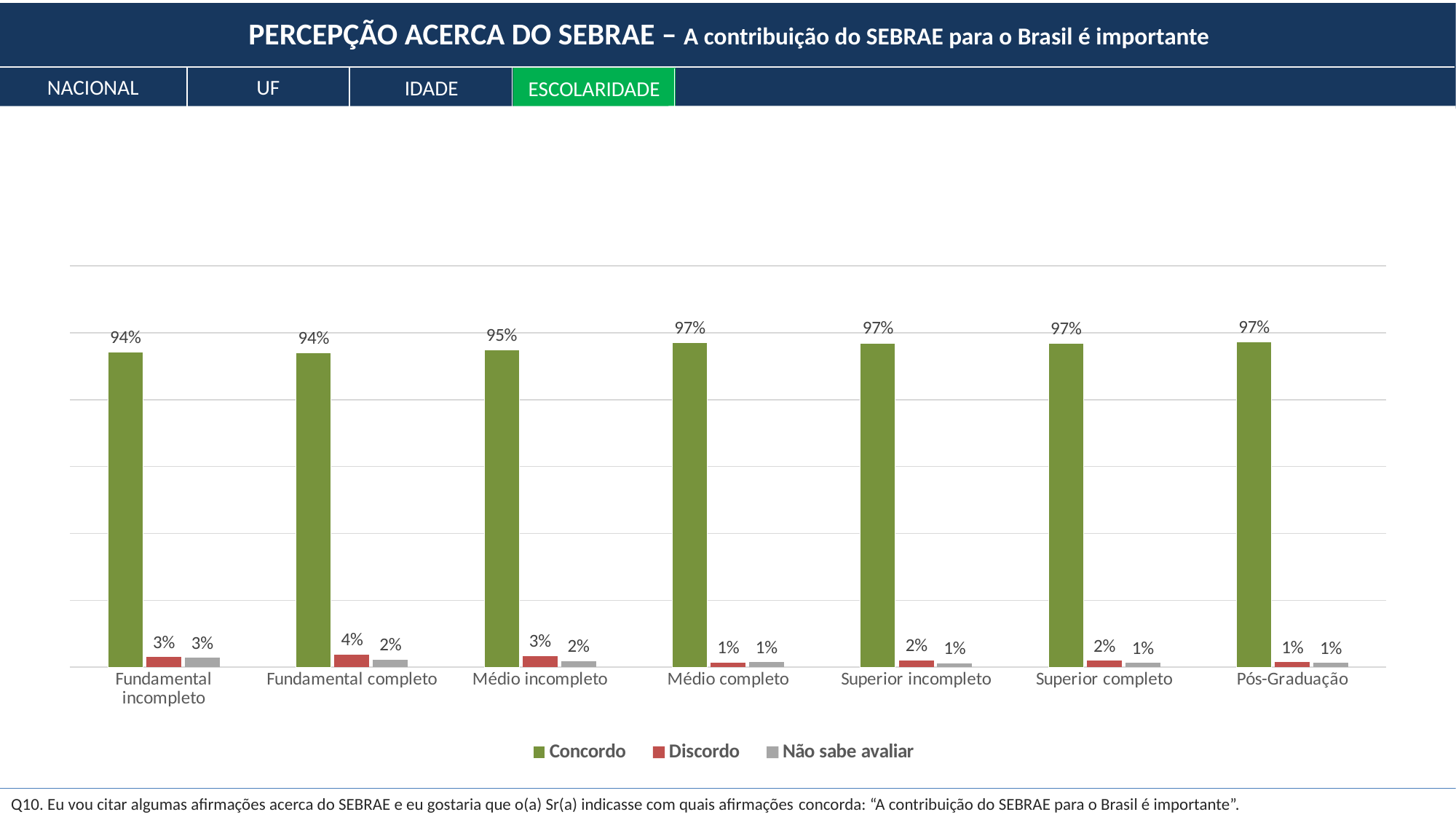

PERCEPÇÃO ACERCA DO SEBRAE – A contribuição do SEBRAE para o Brasil é importante
NACIONAL
UF
IDADE
ESCOLARIDADE

### Chart

| Category | Concordo | Discordo | Não sabe avaliar |
|---|---|---|---|
| Fundamental incompleto | 0.9415903977737627 | 0.030516069875223227 | 0.027893532351013998 |
| Fundamental completo | 0.939943235568003 | 0.03819775643139813 | 0.021859008000598857 |
| Médio incompleto | 0.9487348767344059 | 0.033326837497661854 | 0.01793828576793224 |
| Médio completo | 0.9709909899423347 | 0.014048139242129385 | 0.014960870815535958 |
| Superior incompleto | 0.9690070439474762 | 0.019669529083618995 | 0.011323426968904805 |
| Superior completo | 0.9676642331546784 | 0.019239115270188935 | 0.013096651575132533 |
| Pós-Graduação | 0.9725050463598383 | 0.014726276897509667 | 0.012768676742651999 |
Q10. Eu vou citar algumas afirmações acerca do SEBRAE e eu gostaria que o(a) Sr(a) indicasse com quais afirmações concorda: “A contribuição do SEBRAE para o Brasil é importante”.